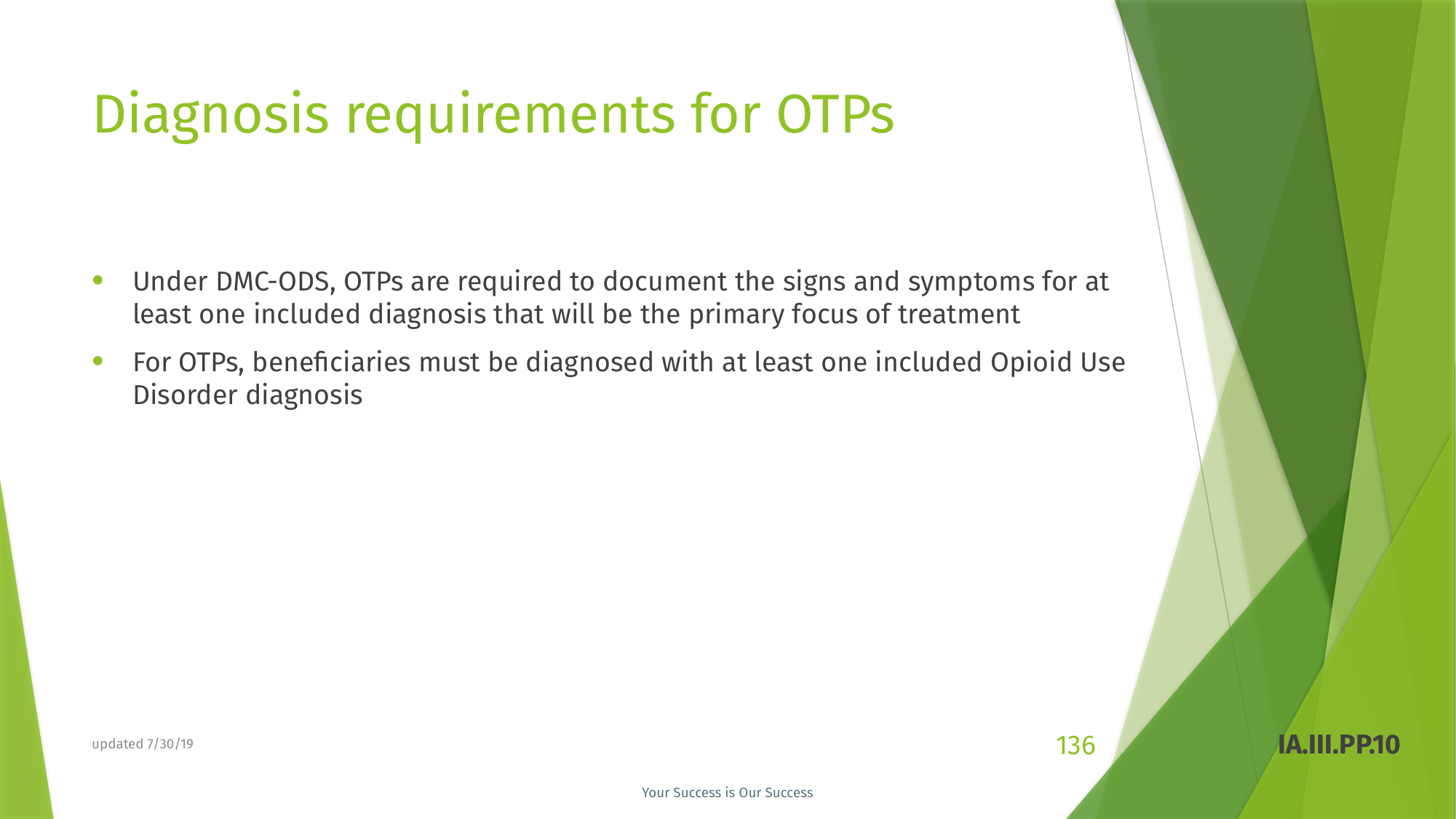

# Diagnosis requirements for OTPs
Under DMC-ODS, OTPs are required to document the signs and symptoms for at least one included diagnosis that will be the primary focus of treatment
For OTPs, beneficiaries must be diagnosed with at least one included Opioid Use Disorder diagnosis
updated 7/30/19
136
IA.III.PP.10